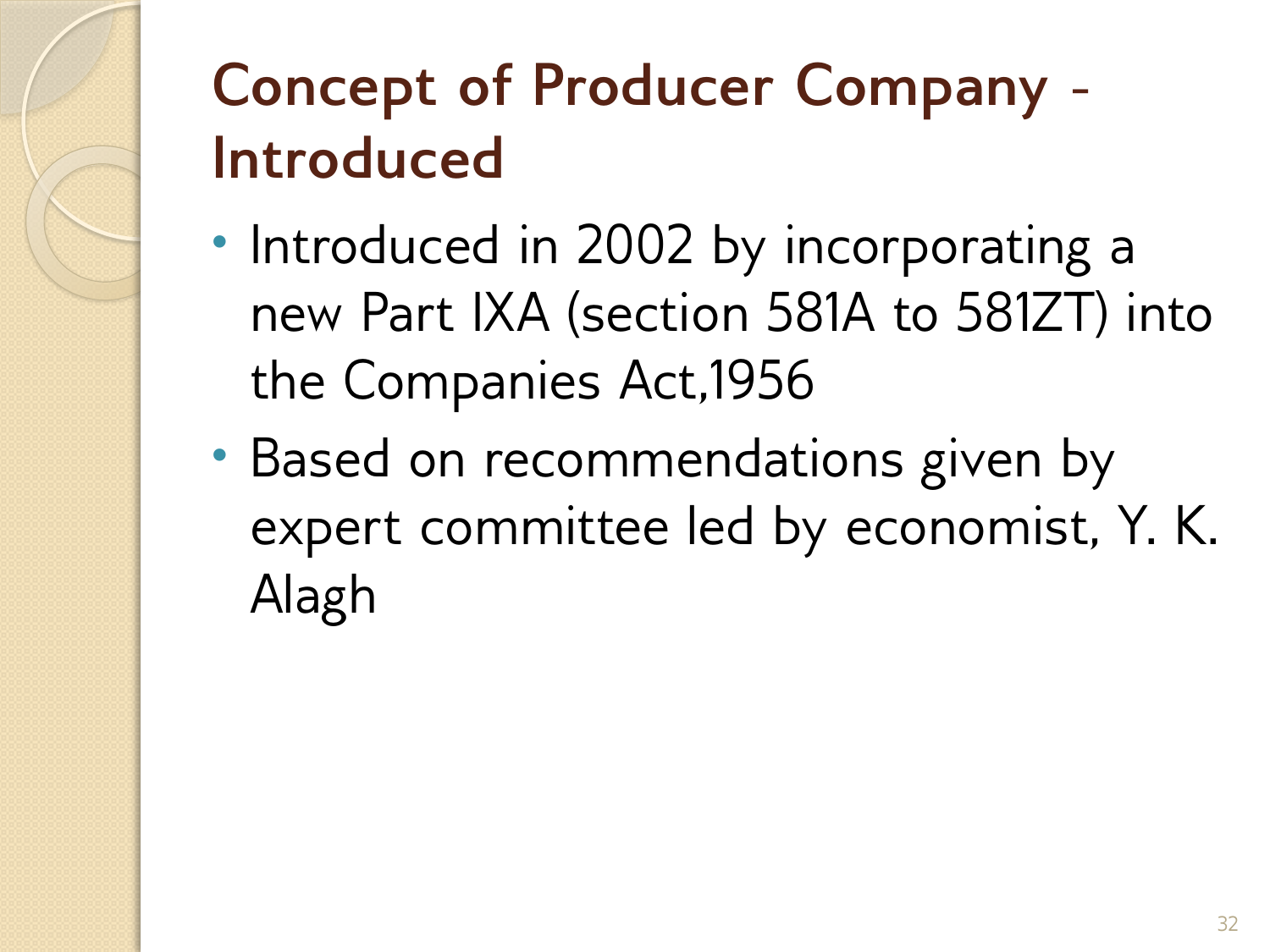

# Concept of Producer Company - Introduced
Introduced in 2002 by incorporating a new Part IXA (section 581A to 581ZT) into the Companies Act,1956
Based on recommendations given by expert committee led by economist, Y. K. Alagh

32